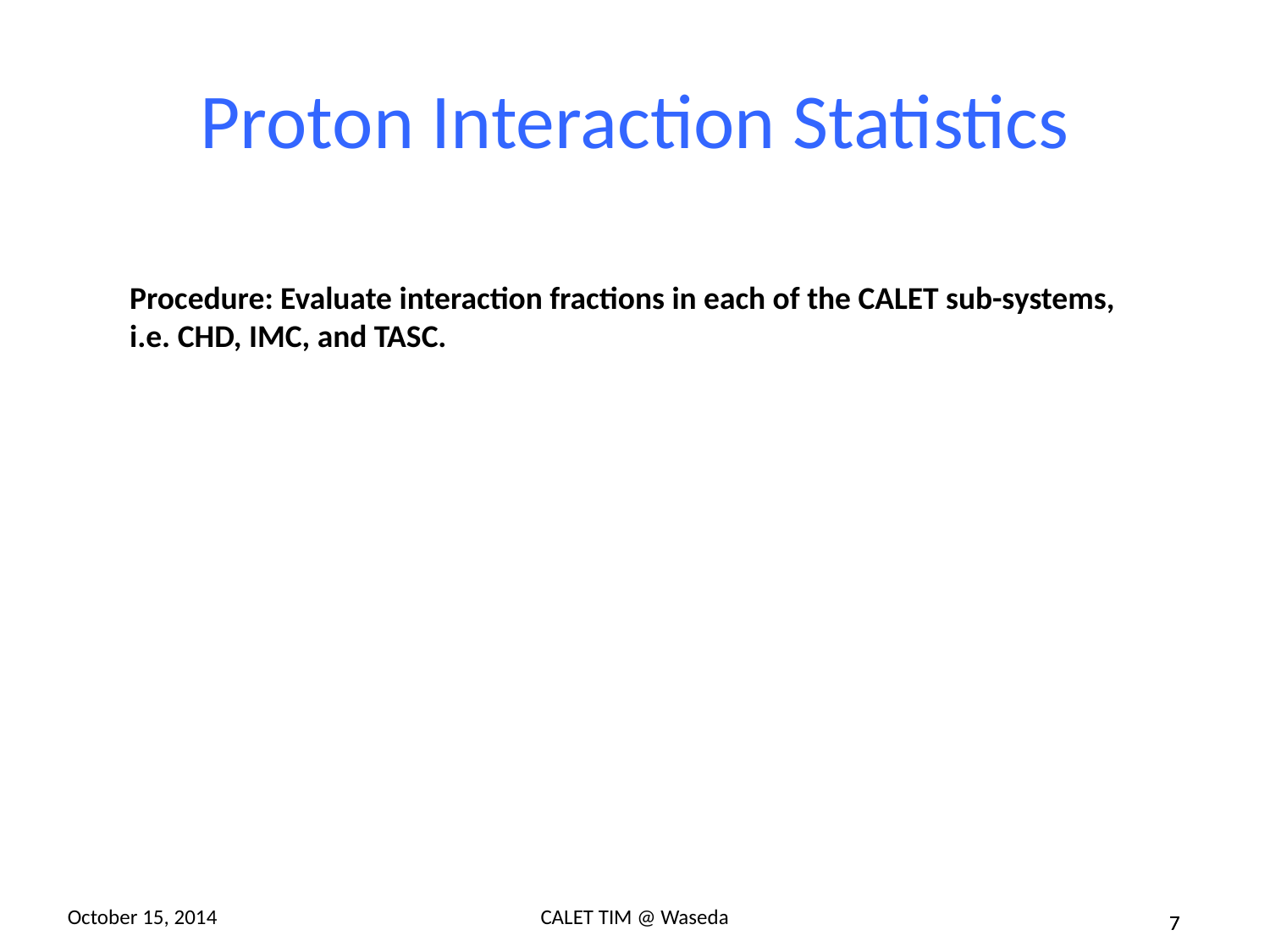

# Proton Interaction Statistics
Procedure: Evaluate interaction fractions in each of the CALET sub-systems, i.e. CHD, IMC, and TASC.

October 15, 2014
CALET TIM @ Waseda
7
7